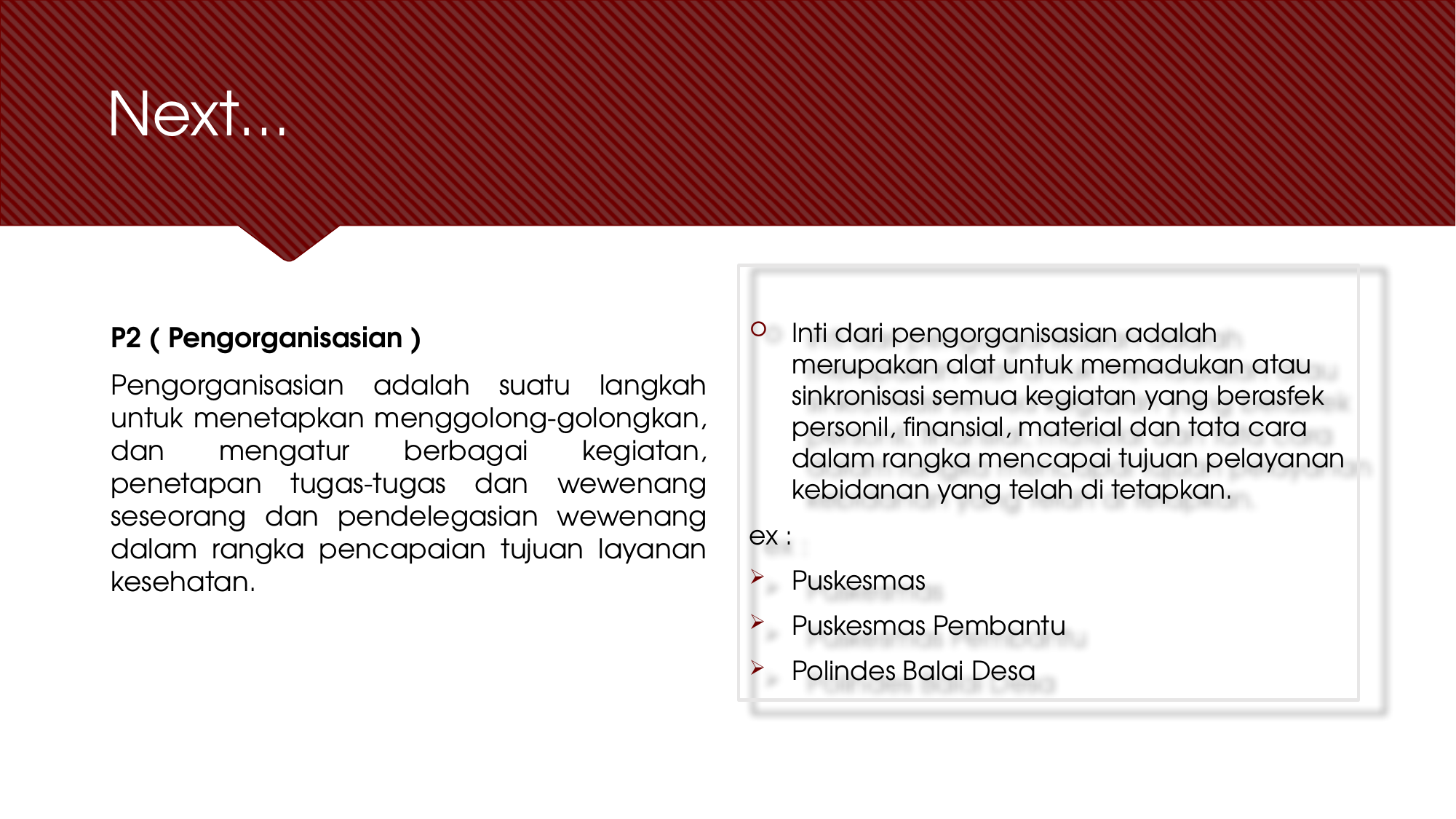

# Next…

P2 ( Pengorganisasian )
Pengorganisasian adalah suatu langkah untuk menetapkan menggolong-golongkan, dan mengatur berbagai kegiatan, penetapan tugas-tugas dan wewenang seseorang dan pendelegasian wewenang dalam rangka pencapaian tujuan layanan kesehatan.

Inti dari pengorganisasian adalah merupakan alat untuk memadukan atau sinkronisasi semua kegiatan yang berasfek personil, finansial, material dan tata cara dalam rangka mencapai tujuan pelayanan kebidanan yang telah di tetapkan.
ex :
Puskesmas
Puskesmas Pembantu
Polindes Balai Desa